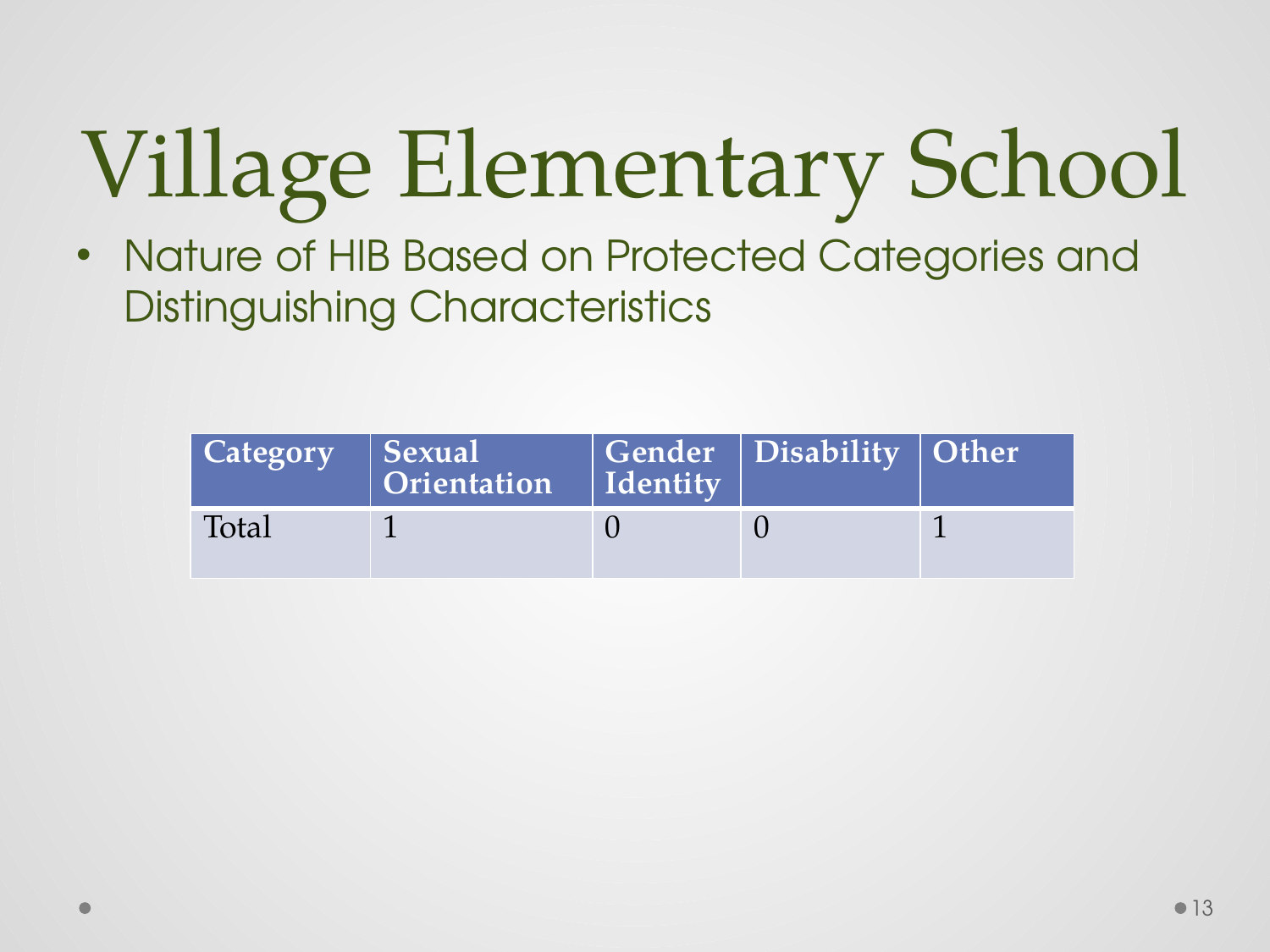

# Village Elementary School
Nature of HIB Based on Protected Categories and Distinguishing Characteristics

| Category | Sexual Orientation | Gender Identity | Disability | Other |
| --- | --- | --- | --- | --- |
| Total | 1 | 0 | 0 | 1 |
13